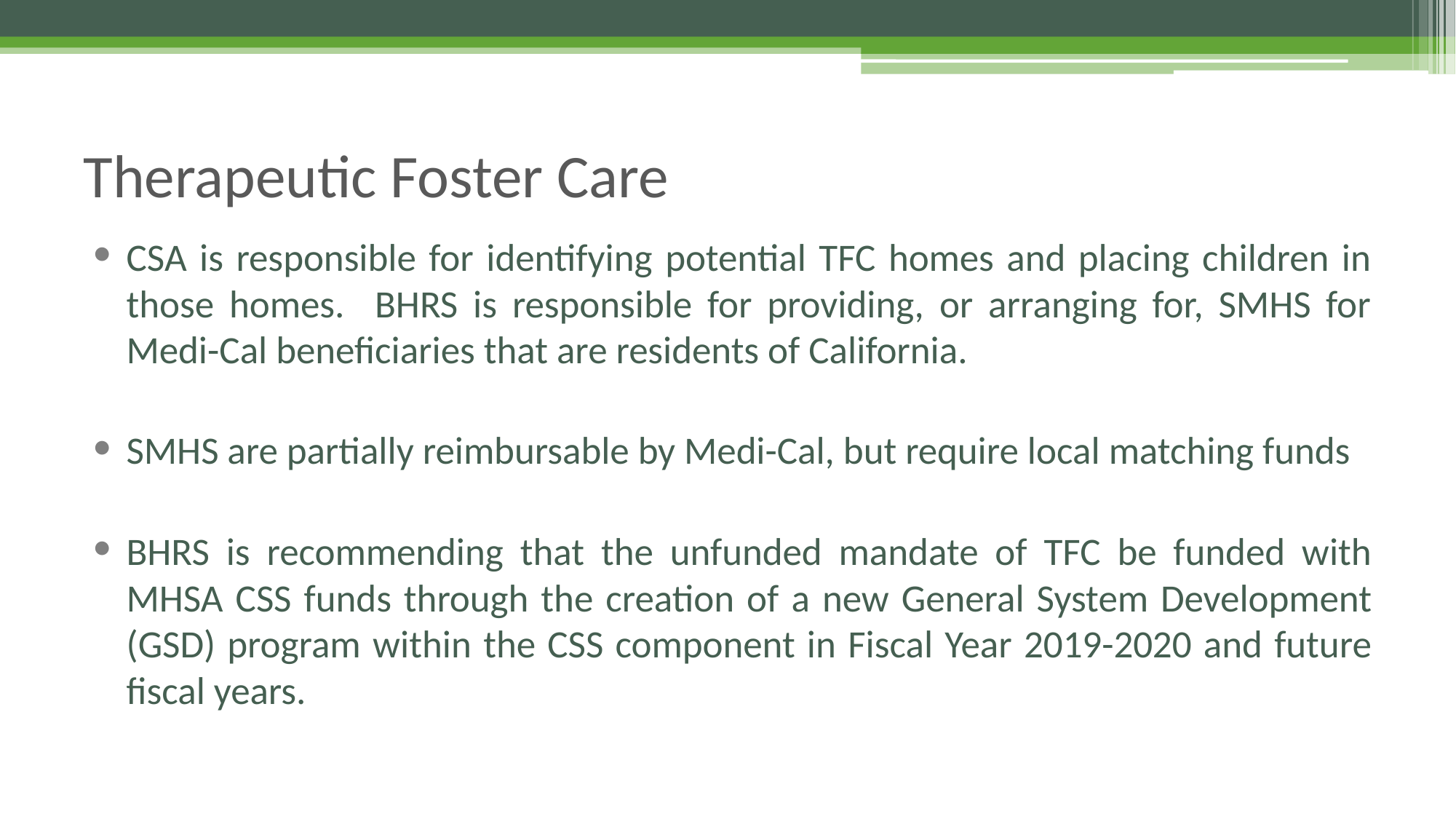

# Therapeutic Foster Care
CSA is responsible for identifying potential TFC homes and placing children in those homes.  BHRS is responsible for providing, or arranging for, SMHS for Medi-Cal beneficiaries that are residents of California.

SMHS are partially reimbursable by Medi-Cal, but require local matching funds

BHRS is recommending that the unfunded mandate of TFC be funded with MHSA CSS funds through the creation of a new General System Development (GSD) program within the CSS component in Fiscal Year 2019-2020 and future fiscal years.